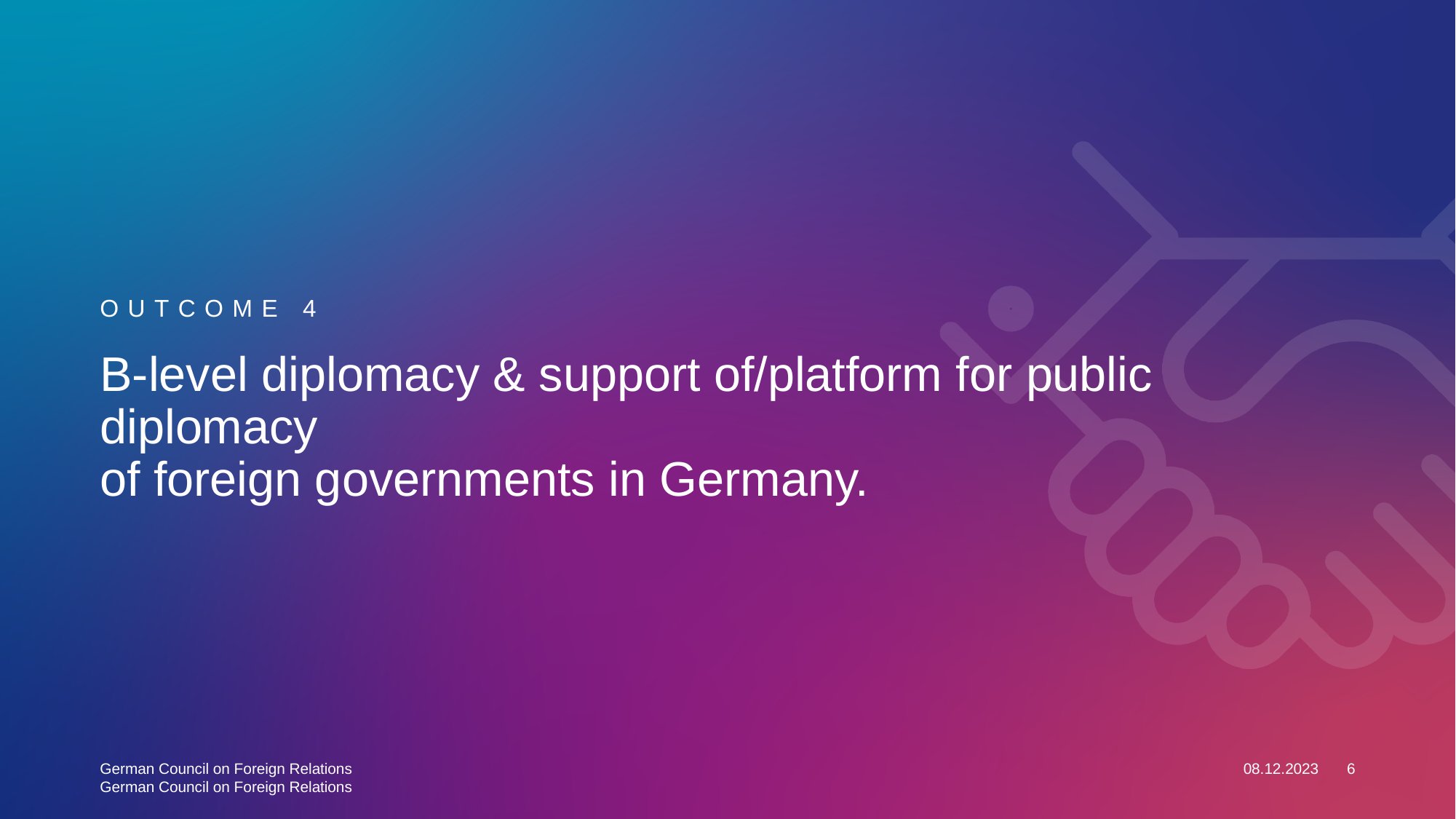

# Outcome 4
B-level diplomacy & support of/platform for public diplomacy
of foreign governments in Germany.
German Council on Foreign Relations
German Council on Foreign Relations
08.12.2023
6